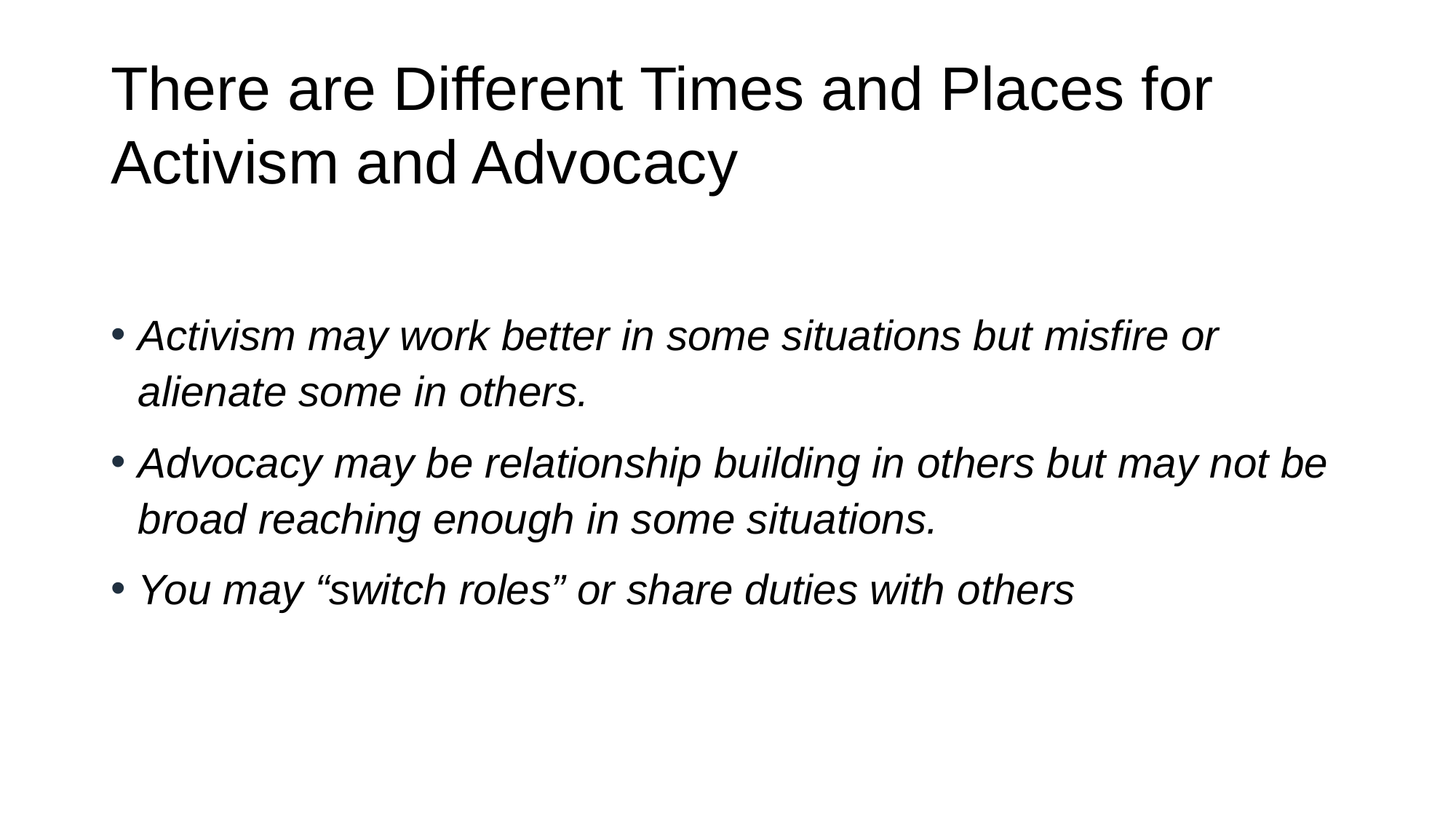

# There are Different Times and Places for Activism and Advocacy

Activism may work better in some situations but misfire or alienate some in others.
Advocacy may be relationship building in others but may not be broad reaching enough in some situations.
You may “switch roles” or share duties with others